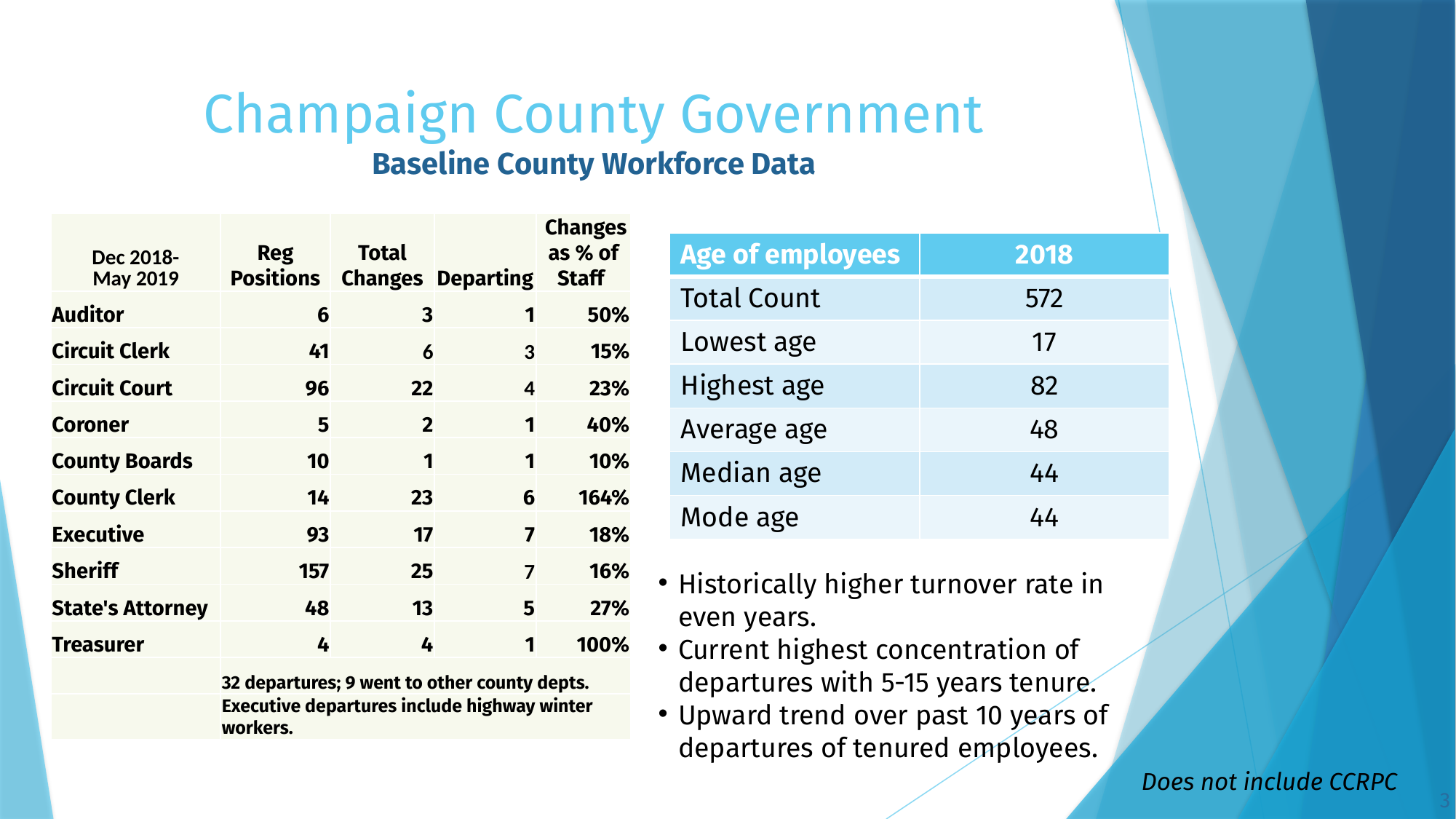

# Champaign County Government Baseline County Workforce Data
| Dec 2018- May 2019 | Reg Positions | Total Changes | Departing | Changes as % of Staff |
| --- | --- | --- | --- | --- |
| Auditor | 6 | 3 | 1 | 50% |
| Circuit Clerk | 41 | 6 | 3 | 15% |
| Circuit Court | 96 | 22 | 4 | 23% |
| Coroner | 5 | 2 | 1 | 40% |
| County Boards | 10 | 1 | 1 | 10% |
| County Clerk | 14 | 23 | 6 | 164% |
| Executive | 93 | 17 | 7 | 18% |
| Sheriff | 157 | 25 | 7 | 16% |
| State's Attorney | 48 | 13 | 5 | 27% |
| Treasurer | 4 | 4 | 1 | 100% |
|  | 32 departures; 9 went to other county depts. |  |  |  |
|  | Executive departures include highway winter workers. |  |  |  |
| Age of employees | 2018 |
| --- | --- |
| Total Count | 572 |
| Lowest age | 17 |
| Highest age | 82 |
| Average age | 48 |
| Median age | 44 |
| Mode age | 44 |
Historically higher turnover rate in even years.
Current highest concentration of departures with 5-15 years tenure.
Upward trend over past 10 years of departures of tenured employees.
   Does not include CCRPC
3